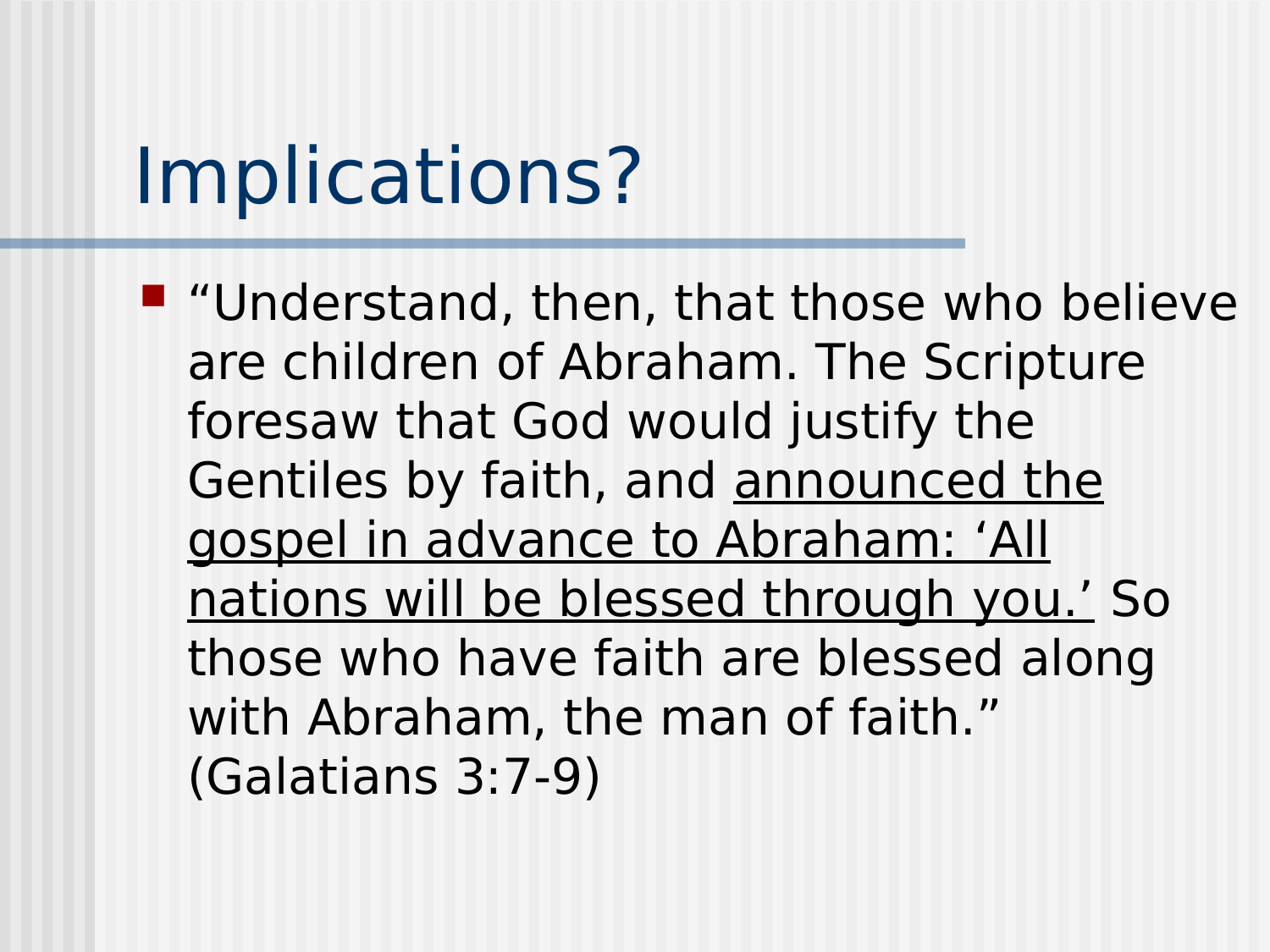

# Implications?
“Understand, then, that those who believe are children of Abraham. The Scripture foresaw that God would justify the Gentiles by faith, and announced the gospel in advance to Abraham: ‘All nations will be blessed through you.’ So those who have faith are blessed along with Abraham, the man of faith.” (Galatians 3:7-9)